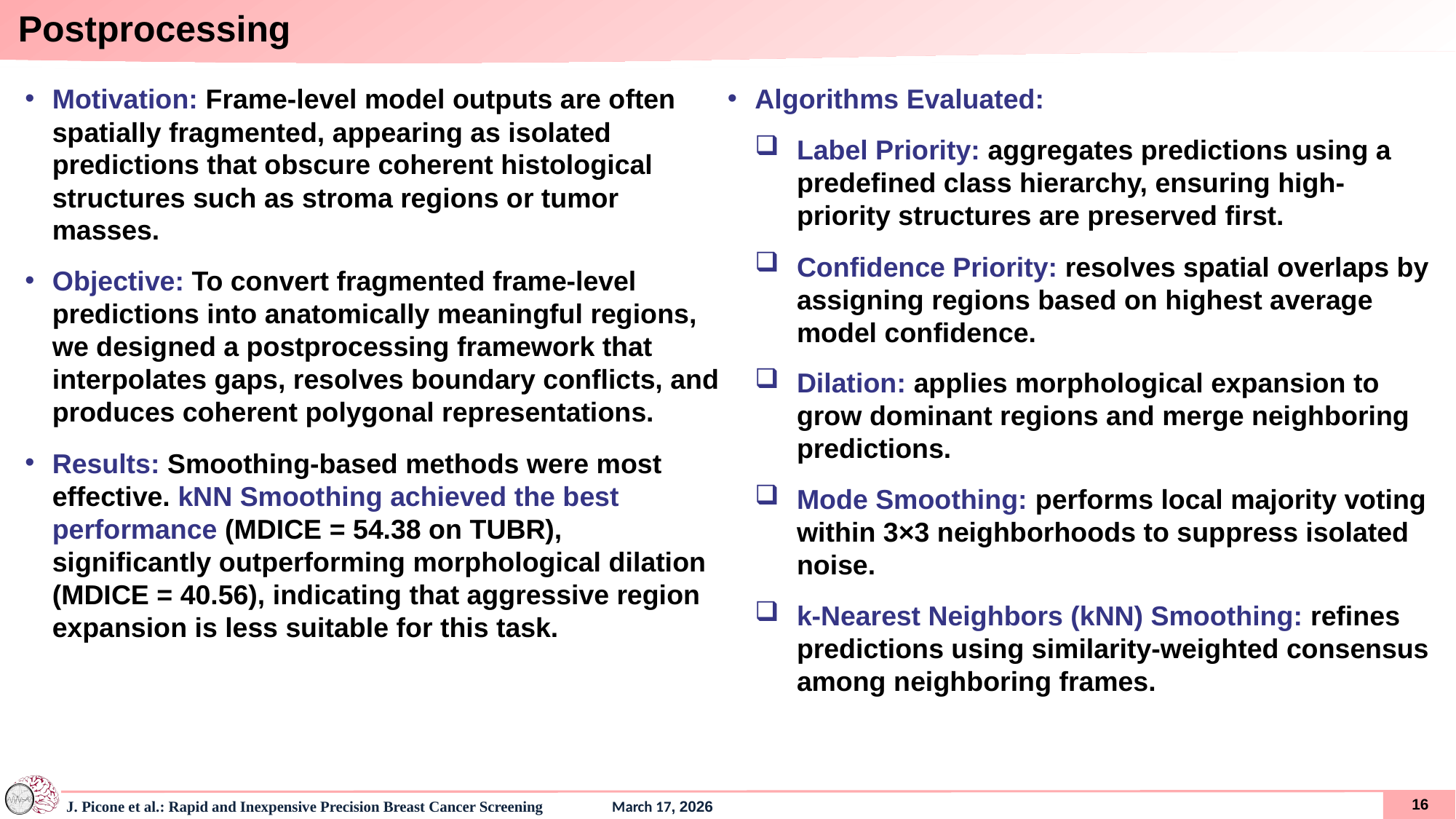

# Postprocessing
Motivation: Frame-level model outputs are often spatially fragmented, appearing as isolated predictions that obscure coherent histological structures such as stroma regions or tumor masses.
Objective: To convert fragmented frame-level predictions into anatomically meaningful regions, we designed a postprocessing framework that interpolates gaps, resolves boundary conflicts, and produces coherent polygonal representations.
Results: Smoothing-based methods were most effective. kNN Smoothing achieved the best performance (MDICE = 54.38 on TUBR), significantly outperforming morphological dilation (MDICE = 40.56), indicating that aggressive region expansion is less suitable for this task.

Algorithms Evaluated:
Label Priority: aggregates predictions using a predefined class hierarchy, ensuring high-priority structures are preserved first.
Confidence Priority: resolves spatial overlaps by assigning regions based on highest average model confidence.
Dilation: applies morphological expansion to grow dominant regions and merge neighboring predictions.
Mode Smoothing: performs local majority voting within 3×3 neighborhoods to suppress isolated noise.
k-Nearest Neighbors (kNN) Smoothing: refines predictions using similarity-weighted consensus among neighboring frames.